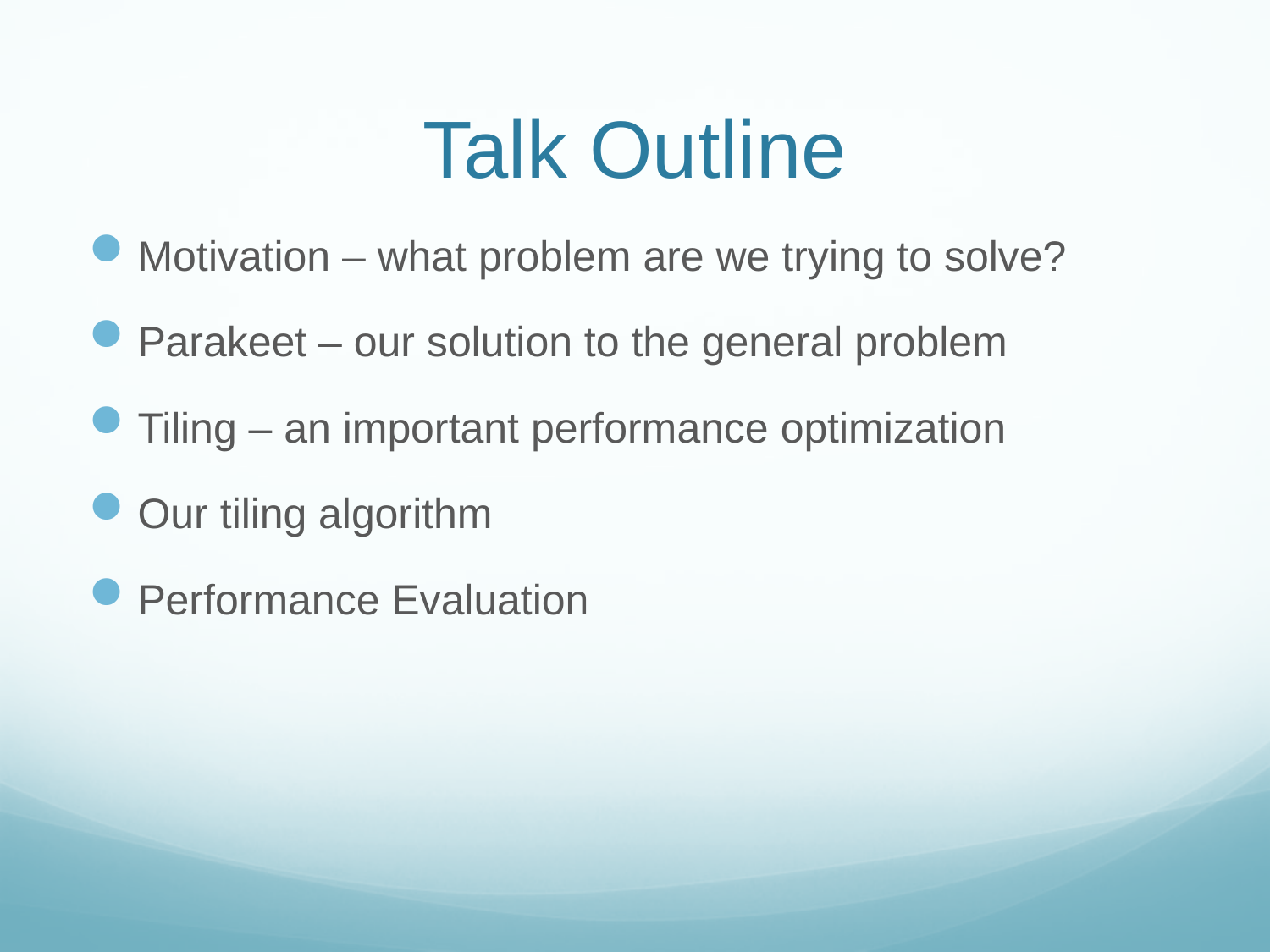

# Talk Outline
Motivation – what problem are we trying to solve?
Parakeet – our solution to the general problem
Tiling – an important performance optimization
Our tiling algorithm
Performance Evaluation